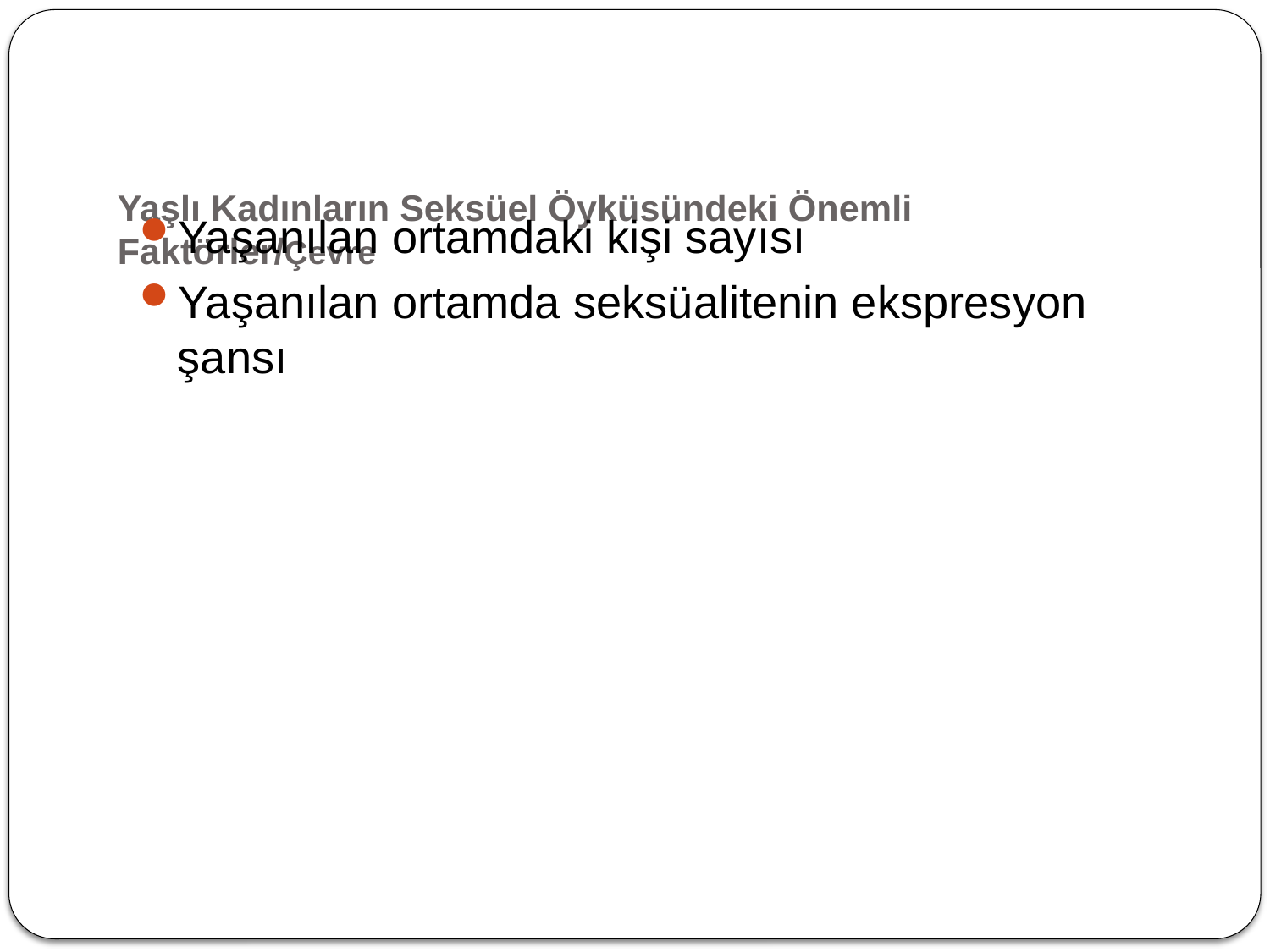

# Yaşlı Kadınların Seksüel Öyküsündeki Önemli Faktörler/Çevre
Yaşanılan ortamdaki kişi sayısı
Yaşanılan ortamda seksüalitenin ekspresyon şansı